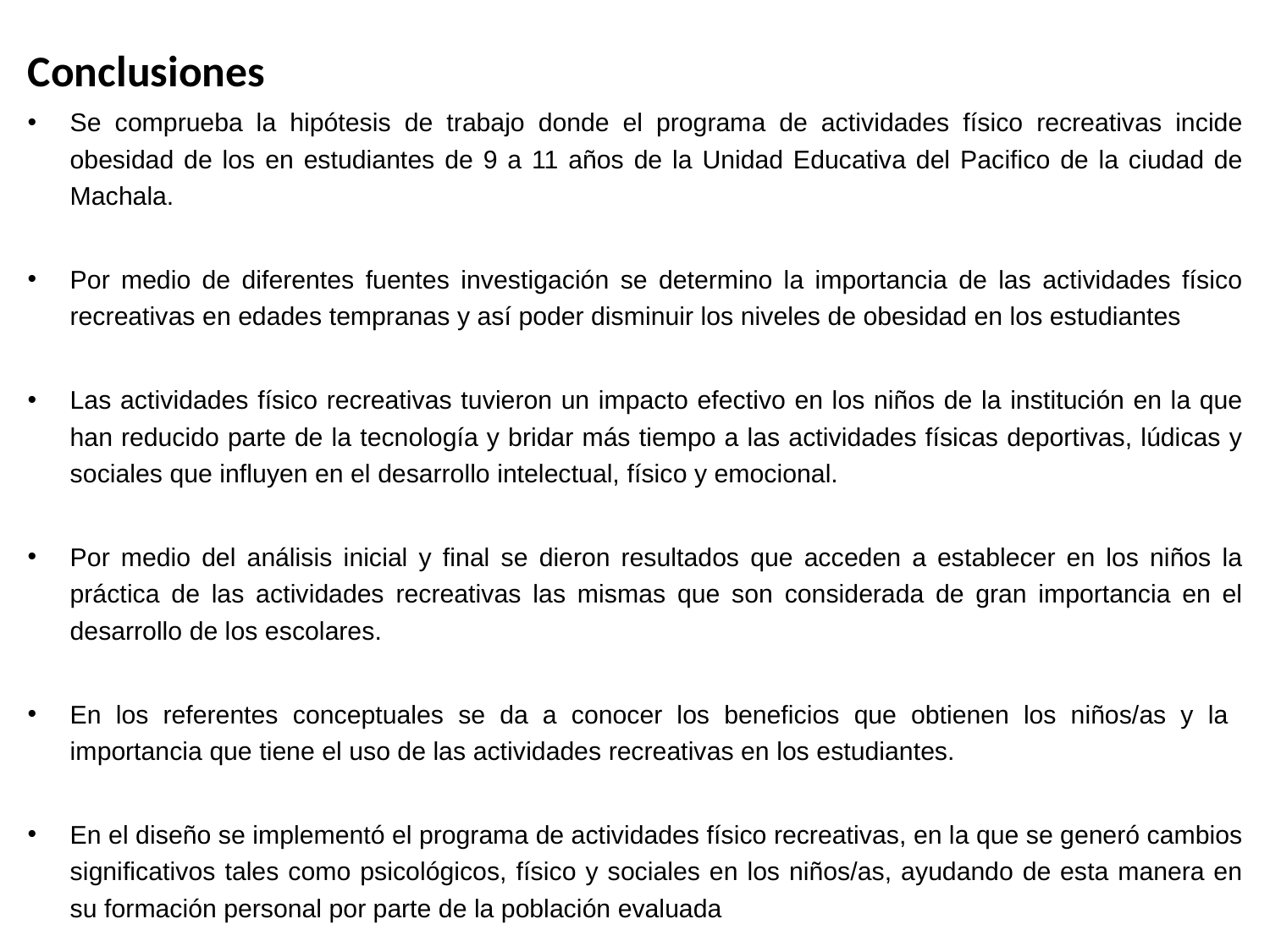

Conclusiones
Se comprueba la hipótesis de trabajo donde el programa de actividades físico recreativas incide obesidad de los en estudiantes de 9 a 11 años de la Unidad Educativa del Pacifico de la ciudad de Machala.

Por medio de diferentes fuentes investigación se determino la importancia de las actividades físico recreativas en edades tempranas y así poder disminuir los niveles de obesidad en los estudiantes

Las actividades físico recreativas tuvieron un impacto efectivo en los niños de la institución en la que han reducido parte de la tecnología y bridar más tiempo a las actividades físicas deportivas, lúdicas y sociales que influyen en el desarrollo intelectual, físico y emocional.

Por medio del análisis inicial y final se dieron resultados que acceden a establecer en los niños la práctica de las actividades recreativas las mismas que son considerada de gran importancia en el desarrollo de los escolares.

En los referentes conceptuales se da a conocer los beneficios que obtienen los niños/as y la  importancia que tiene el uso de las actividades recreativas en los estudiantes.

En el diseño se implementó el programa de actividades físico recreativas, en la que se generó cambios significativos tales como psicológicos, físico y sociales en los niños/as, ayudando de esta manera en su formación personal por parte de la población evaluada